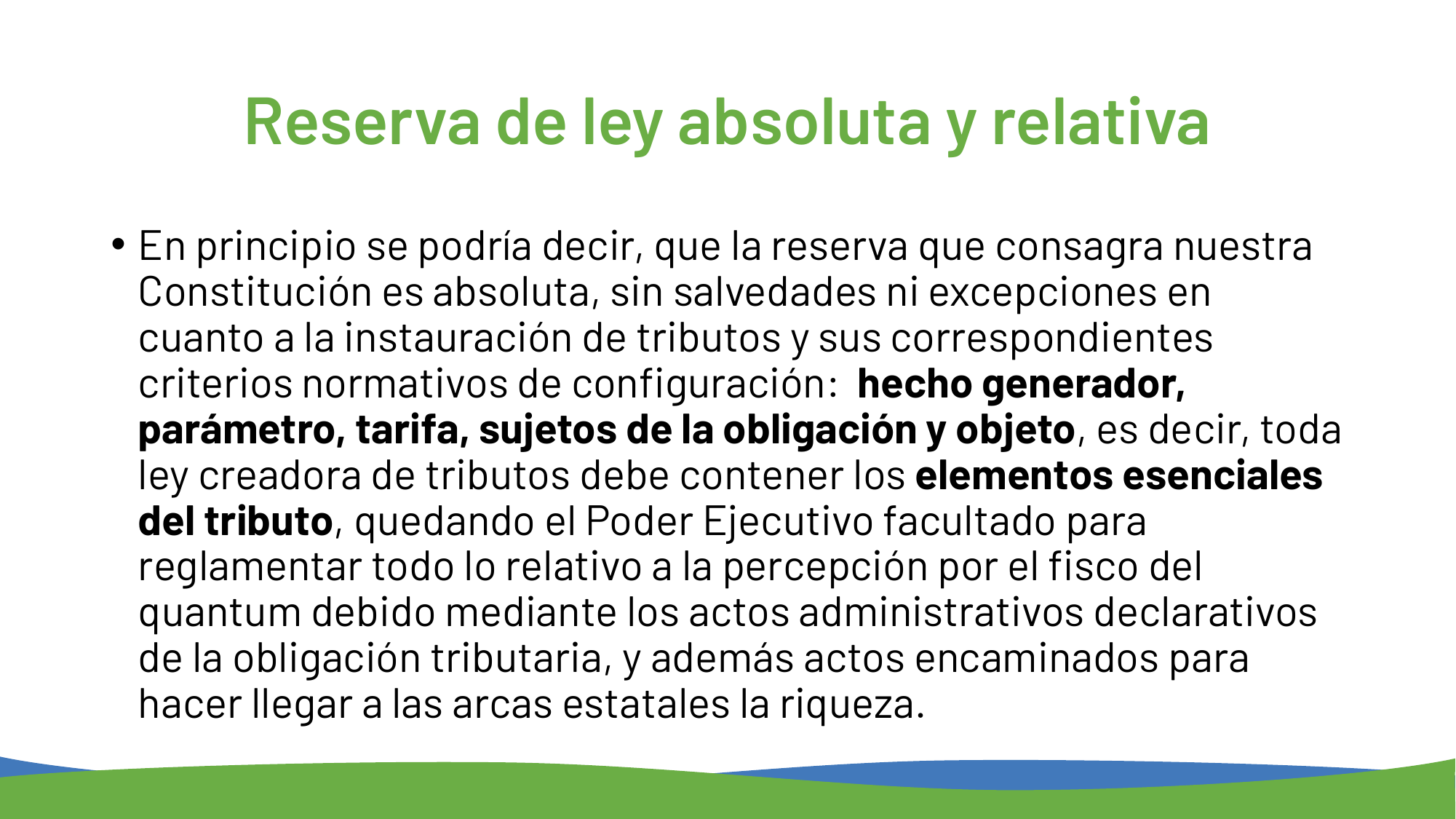

# Reserva de ley absoluta y relativa
En principio se podría decir, que la reserva que consagra nuestra Constitución es absoluta, sin salvedades ni excepciones en cuanto a la instauración de tributos y sus correspondientes criterios normativos de configuración:  hecho generador, parámetro, tarifa, sujetos de la obligación y objeto, es decir, toda ley creadora de tributos debe contener los elementos esenciales del tributo, quedando el Poder Ejecutivo facultado para reglamentar todo lo relativo a la percepción por el fisco del quantum debido mediante los actos administrativos declarativos de la obligación tributaria, y además actos encaminados para hacer llegar a las arcas estatales la riqueza.